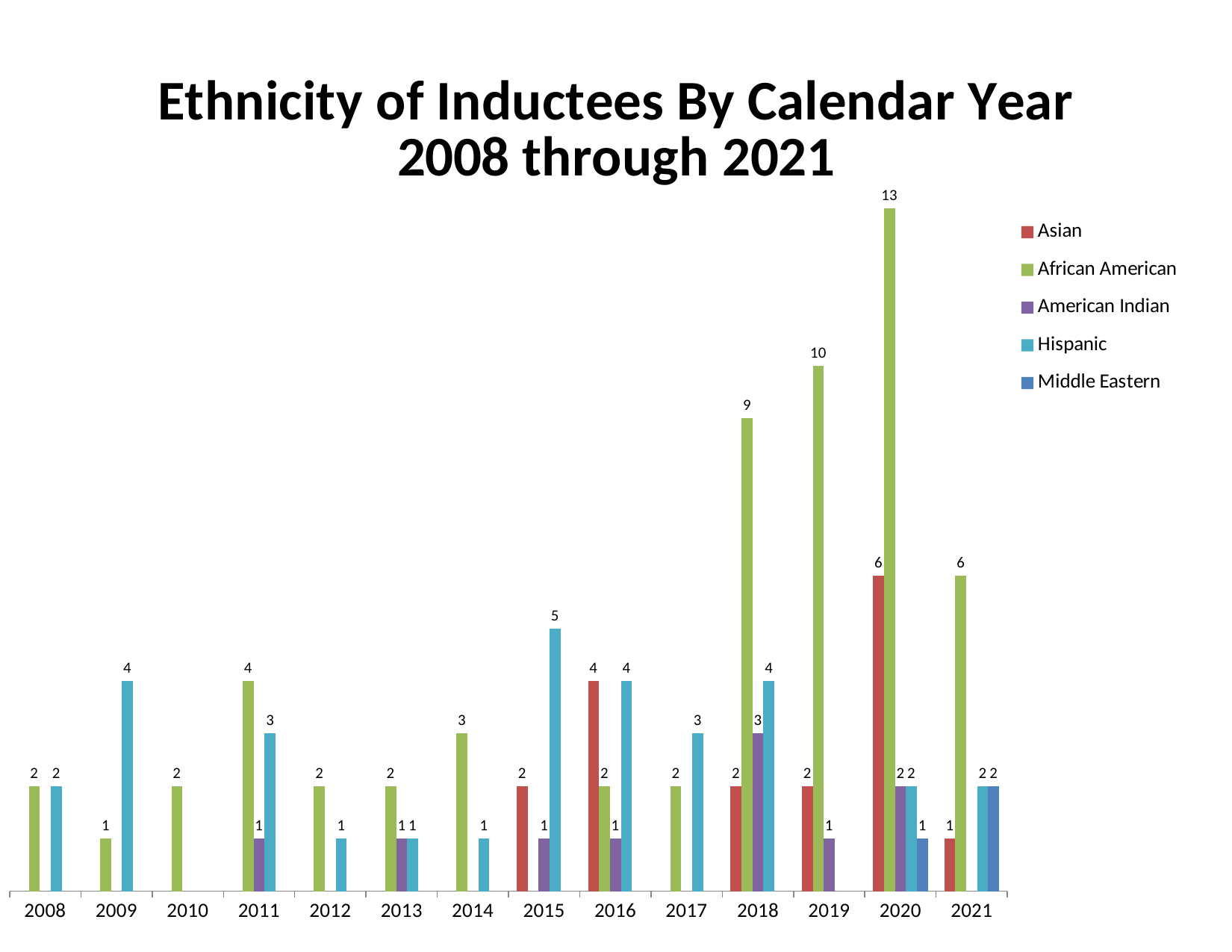

### Chart: Ethnicity of Inductees By Calendar Year
2008 through 2021

| Category | Asian | African American | American Indian | Hispanic | Middle Eastern |
|---|---|---|---|---|---|
| 2008 | None | 2.0 | None | 2.0 | None |
| 2009 | None | 1.0 | None | 4.0 | None |
| 2010 | None | 2.0 | None | None | None |
| 2011 | None | 4.0 | 1.0 | 3.0 | None |
| 2012 | None | 2.0 | None | 1.0 | None |
| 2013 | None | 2.0 | 1.0 | 1.0 | None |
| 2014 | None | 3.0 | None | 1.0 | None |
| 2015 | 2.0 | None | 1.0 | 5.0 | None |
| 2016 | 4.0 | 2.0 | 1.0 | 4.0 | None |
| 2017 | None | 2.0 | None | 3.0 | None |
| 2018 | 2.0 | 9.0 | 3.0 | 4.0 | None |
| 2019 | 2.0 | 10.0 | 1.0 | None | None |
| 2020 | 6.0 | 13.0 | 2.0 | 2.0 | 1.0 |
| 2021 | 1.0 | 6.0 | None | 2.0 | 2.0 |